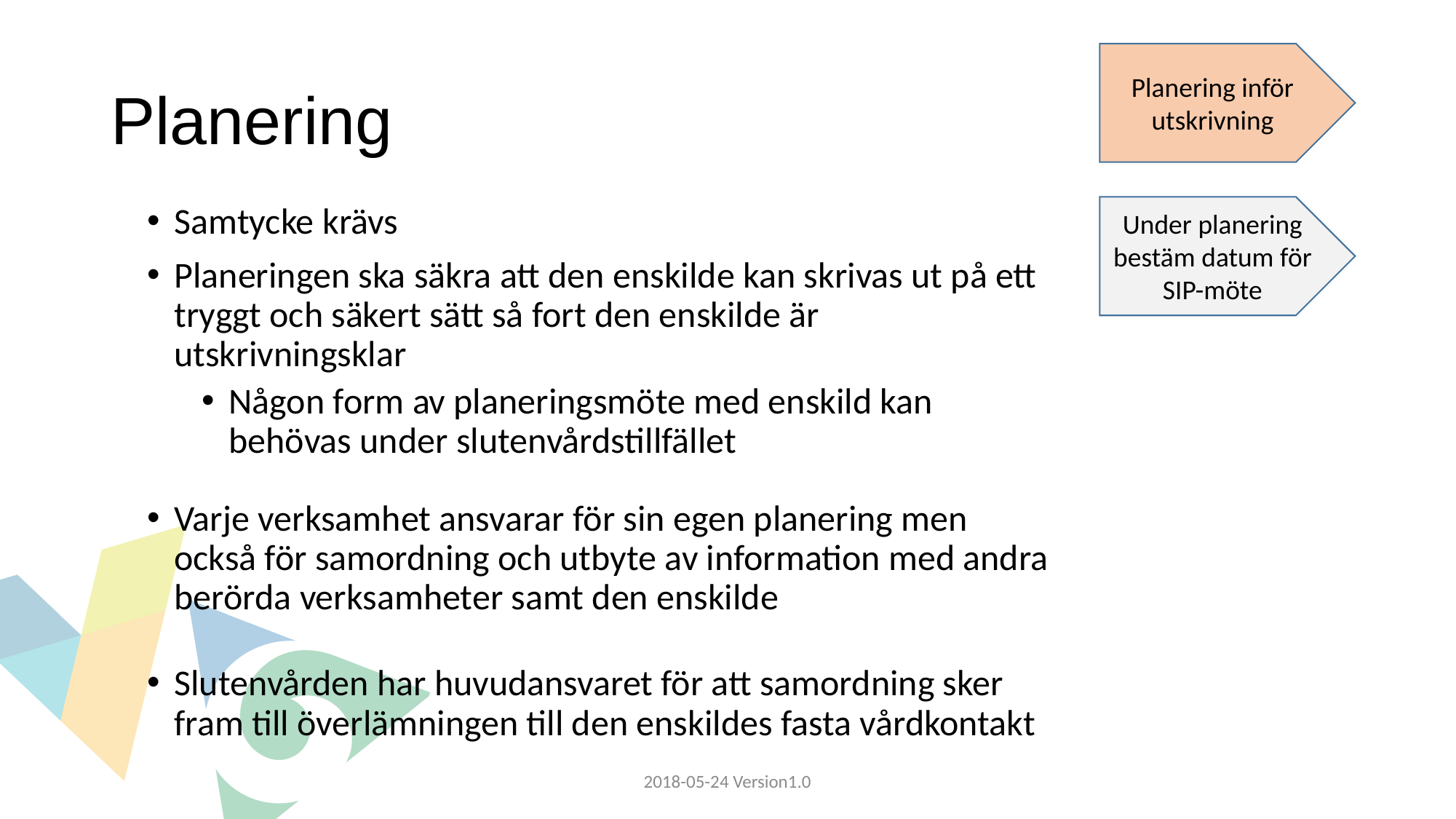

# Planering
Planering inför utskrivning
Samtycke krävs
Planeringen ska säkra att den enskilde kan skrivas ut på ett tryggt och säkert sätt så fort den enskilde är utskrivningsklar
Någon form av planeringsmöte med enskild kan behövas under slutenvårdstillfället

Varje verksamhet ansvarar för sin egen planering men också för samordning och utbyte av information med andra berörda verksamheter samt den enskilde

Slutenvården har huvudansvaret för att samordning sker fram till överlämningen till den enskildes fasta vårdkontakt

Under planering bestäm datum för SIP-möte
2018-05-24 Version1.0